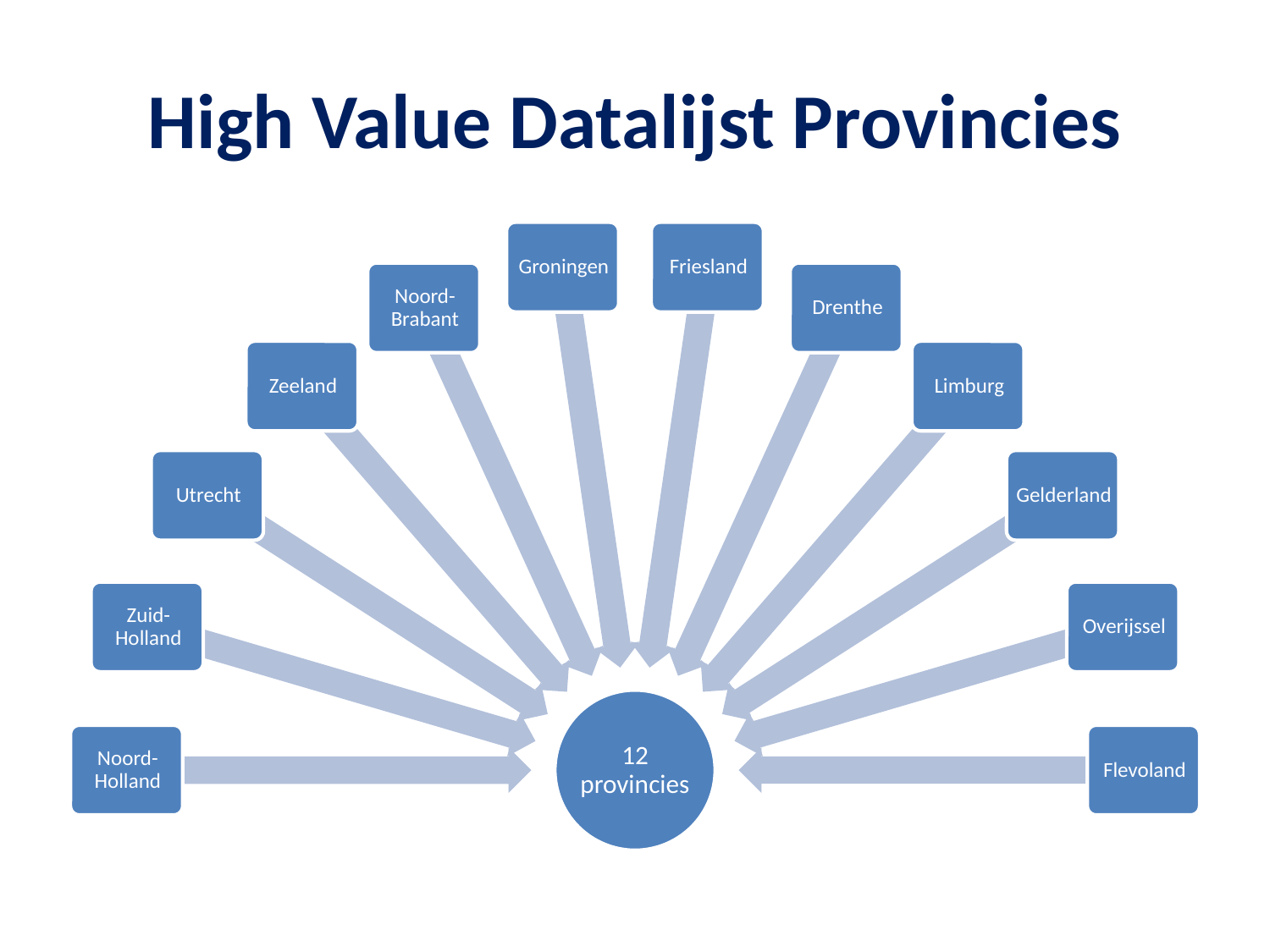

# High Value Datalijst Provincies
12 provincies
Noord-Holland
Zuid-Holland
Utrecht
Zeeland
Noord-Brabant
Groningen
Friesland
Drenthe
Limburg
Gelderland
Overijssel
Flevoland